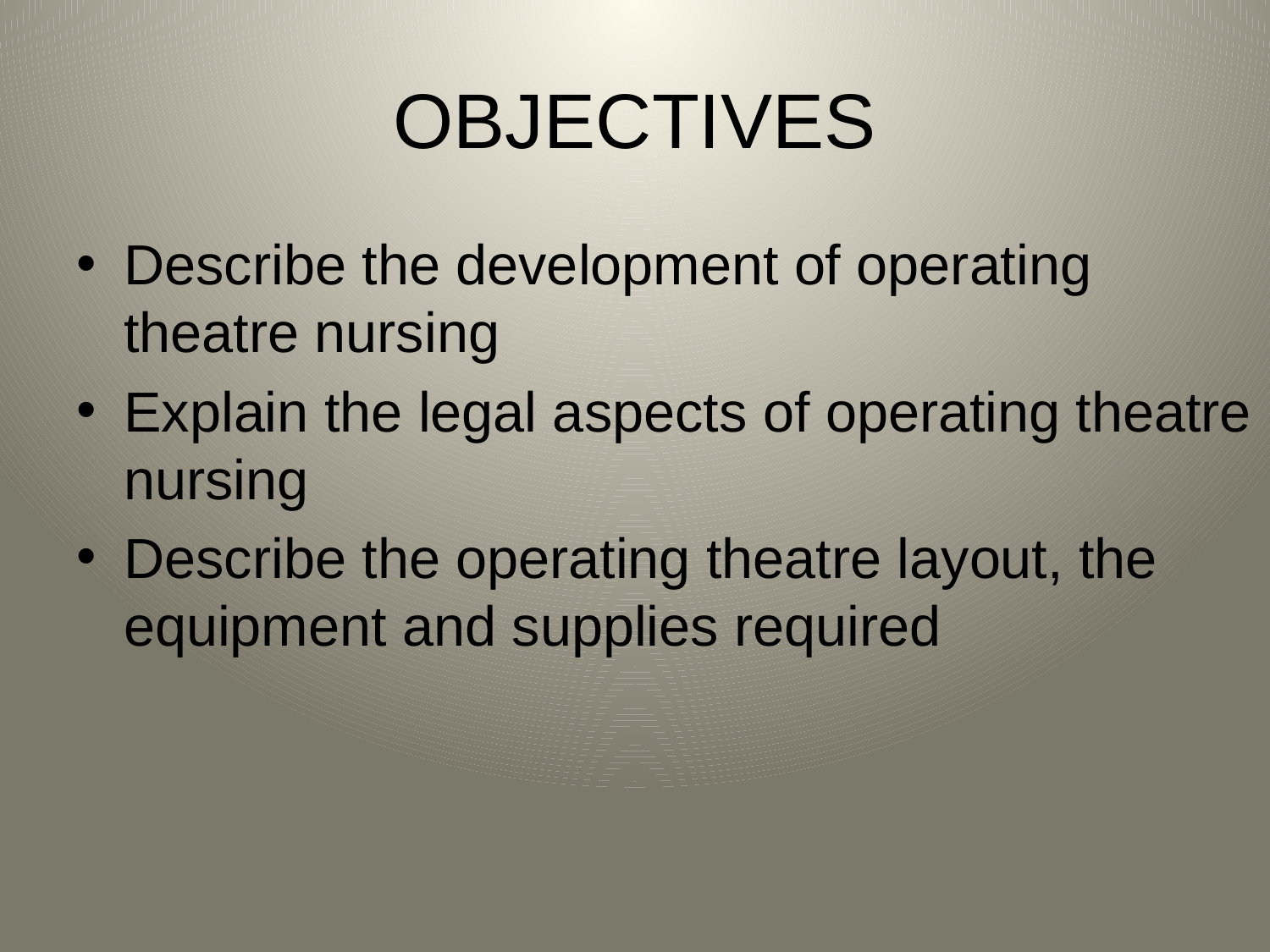

# OBJECTIVES
Describe the development of operating theatre nursing
Explain the legal aspects of operating theatre nursing
Describe the operating theatre layout, the equipment and supplies required